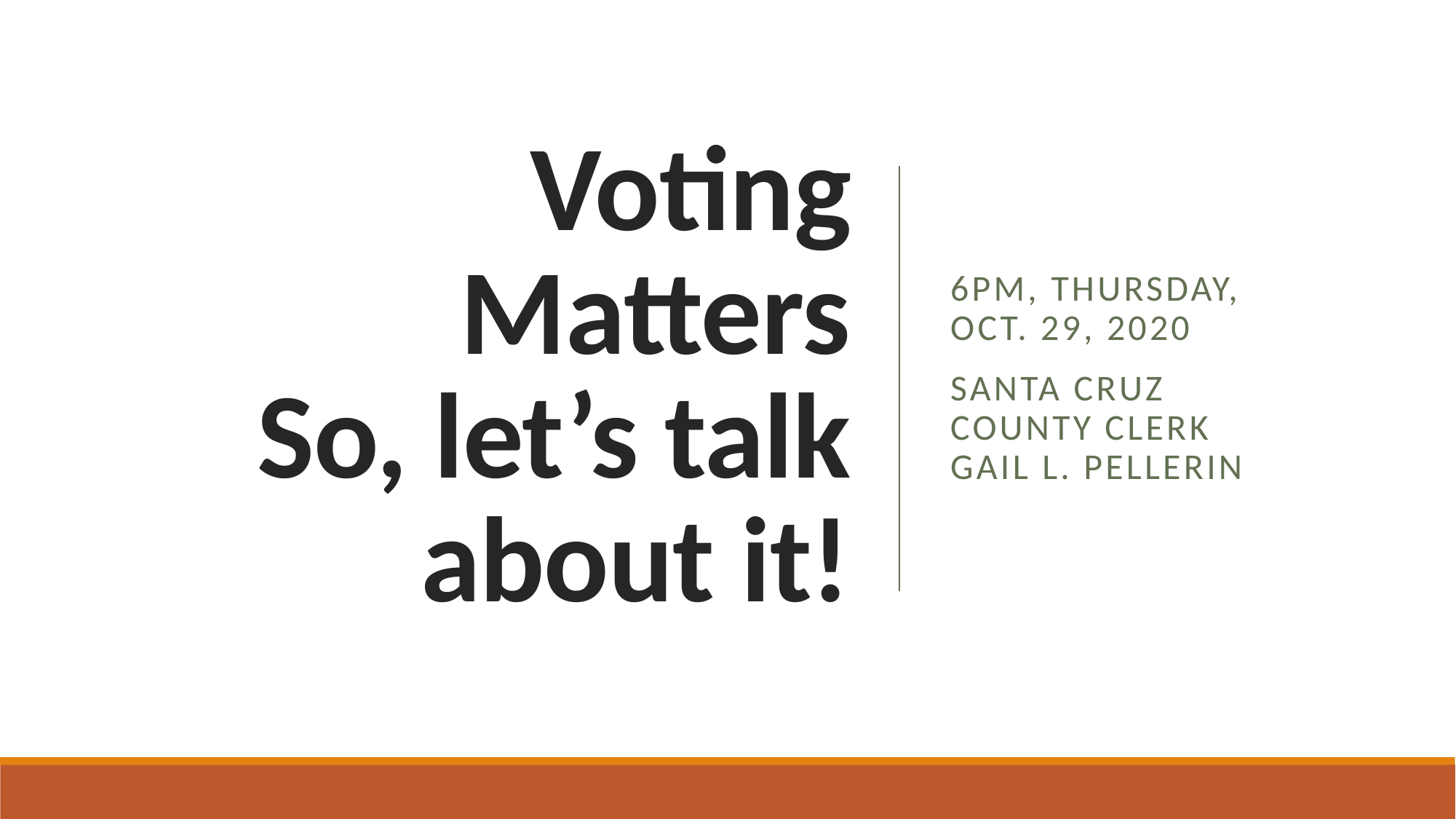

# Voting Matters So, let’s talk about it!
6pm, Thursday,
Oct. 29, 2020
Santa Cruz
County Clerk
Gail L. Pellerin